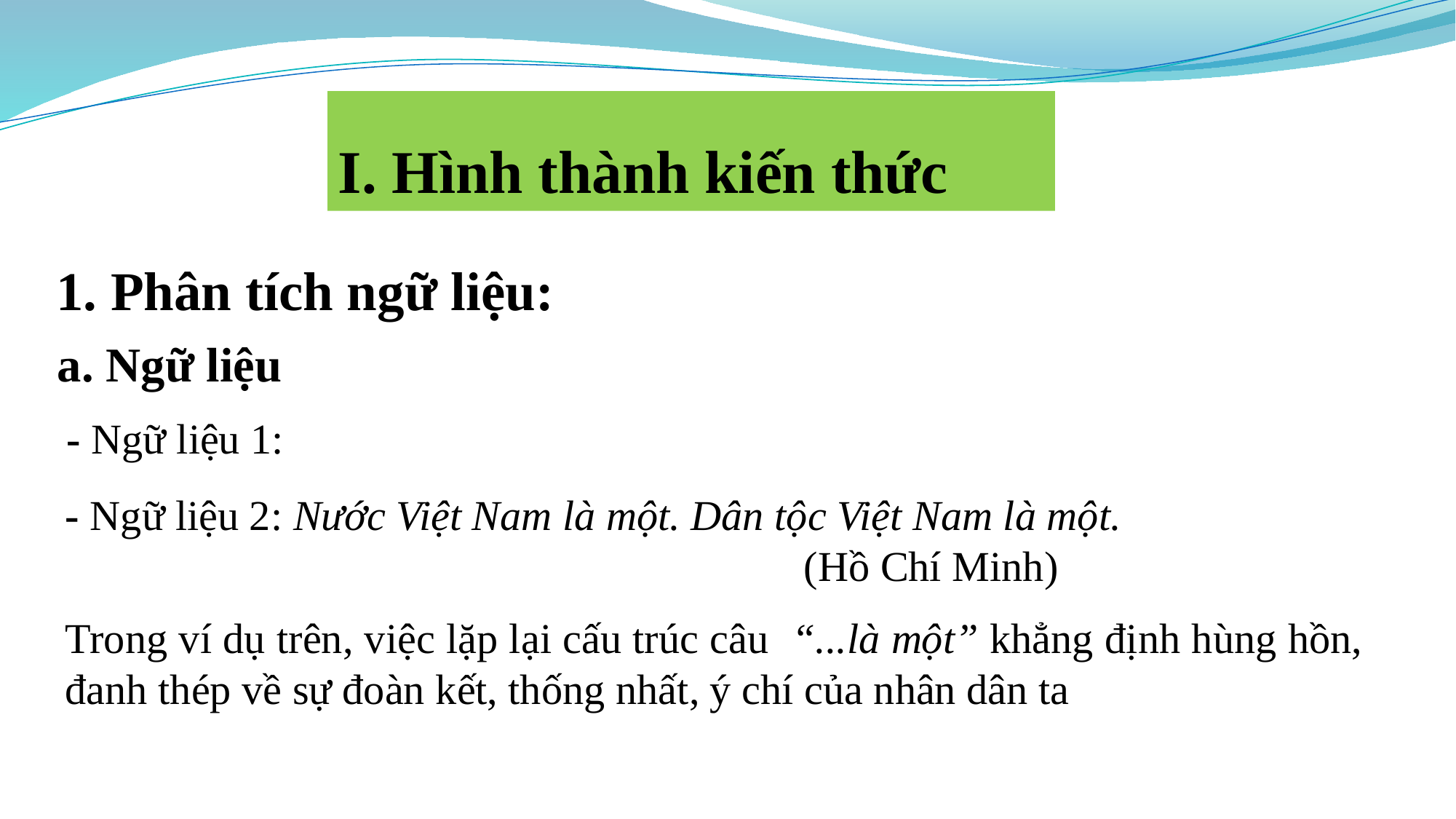

I. Hình thành kiến thức
1. Phân tích ngữ liệu:
a. Ngữ liệu
- Ngữ liệu 1:
- Ngữ liệu 2: Nước Việt Nam là một. Dân tộc Việt Nam là một.
                                                                      (Hồ Chí Minh)

Trong ví dụ trên, việc lặp lại cấu trúc câu  “...là một” khẳng định hùng hồn, đanh thép về sự đoàn kết, thống nhất, ý chí của nhân dân ta